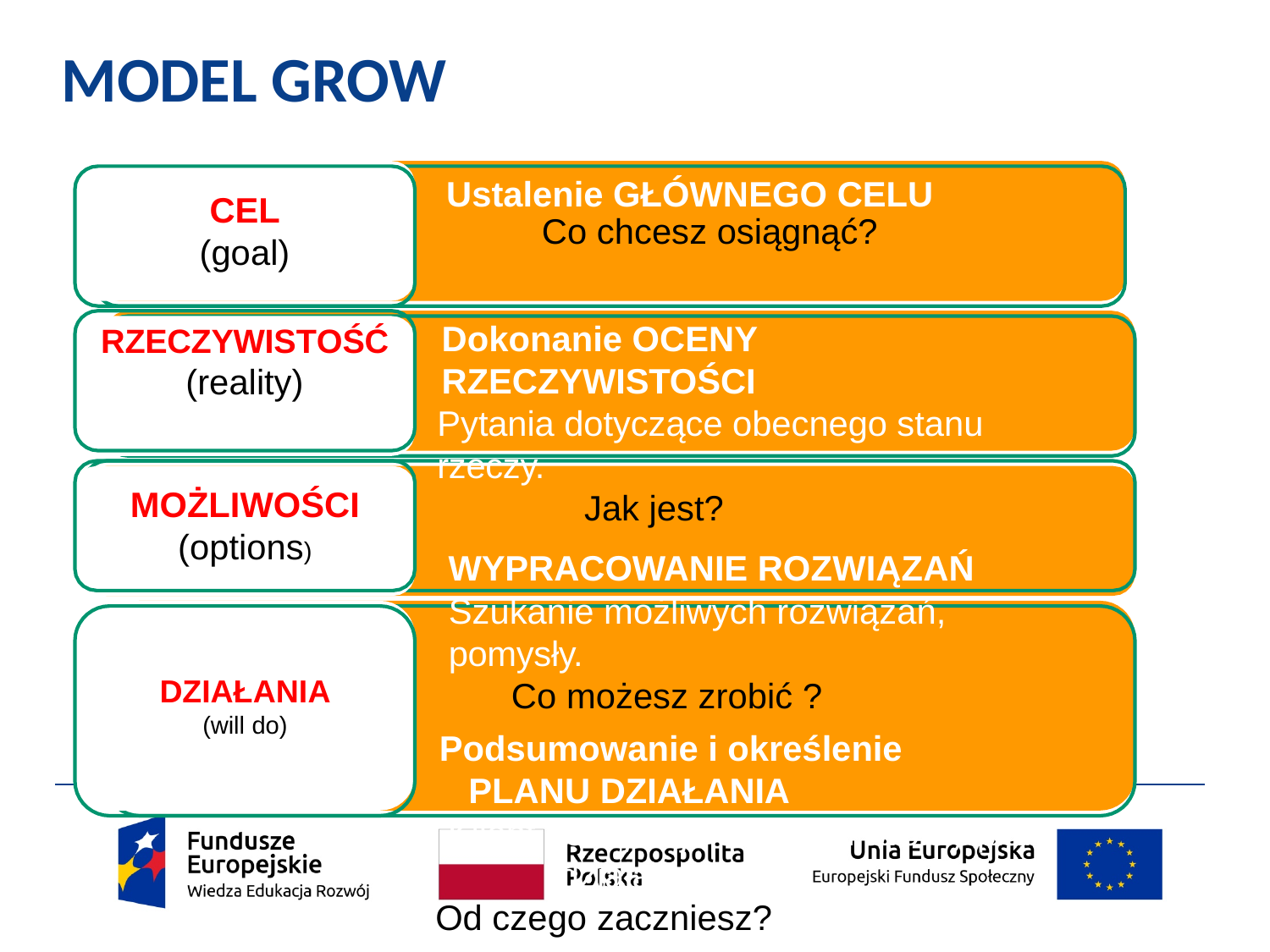

# MODEL GROW

Ustalenie GŁÓWNEGO CELU
CEL
(goal)
Co chcesz osiągnąć?

Dokonanie OCENY RZECZYWISTOŚCI
Pytania dotyczące obecnego stanu rzeczy.
Jak jest?
WYPRACOWANIE ROZWIĄZAŃ
Szukanie możliwych rozwiązań, pomysły.
Co możesz zrobić ?
Podsumowanie i określenie  PLANU DZIAŁANIA
Klient podejmuje decyzję i tworzy plan  działania
Od czego zaczniesz?

RZECZYWISTOŚĆ
(reality)

MOŻLIWOŚCI
(options)

DZIAŁANIA
(will do)